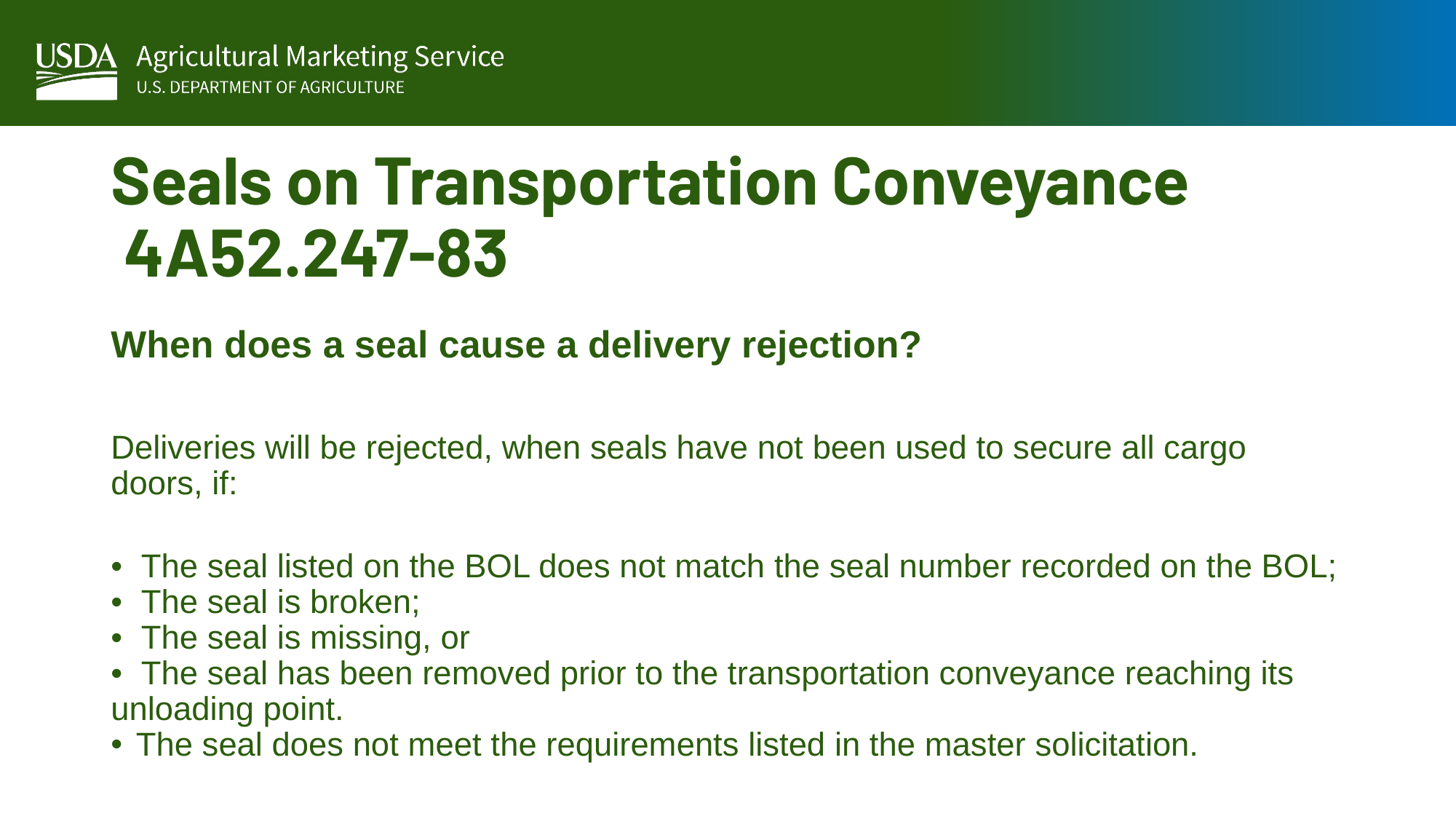

# Seals on Transportation Conveyance 4A52.247-83
When does a seal cause a delivery rejection?

Deliveries will be rejected, when seals have not been used to secure all cargo doors, if:

•  The seal listed on the BOL does not match the seal number recorded on the BOL;
•  The seal is broken;
•  The seal is missing, or
•  The seal has been removed prior to the transportation conveyance reaching its unloading point.
The seal does not meet the requirements listed in the master solicitation.